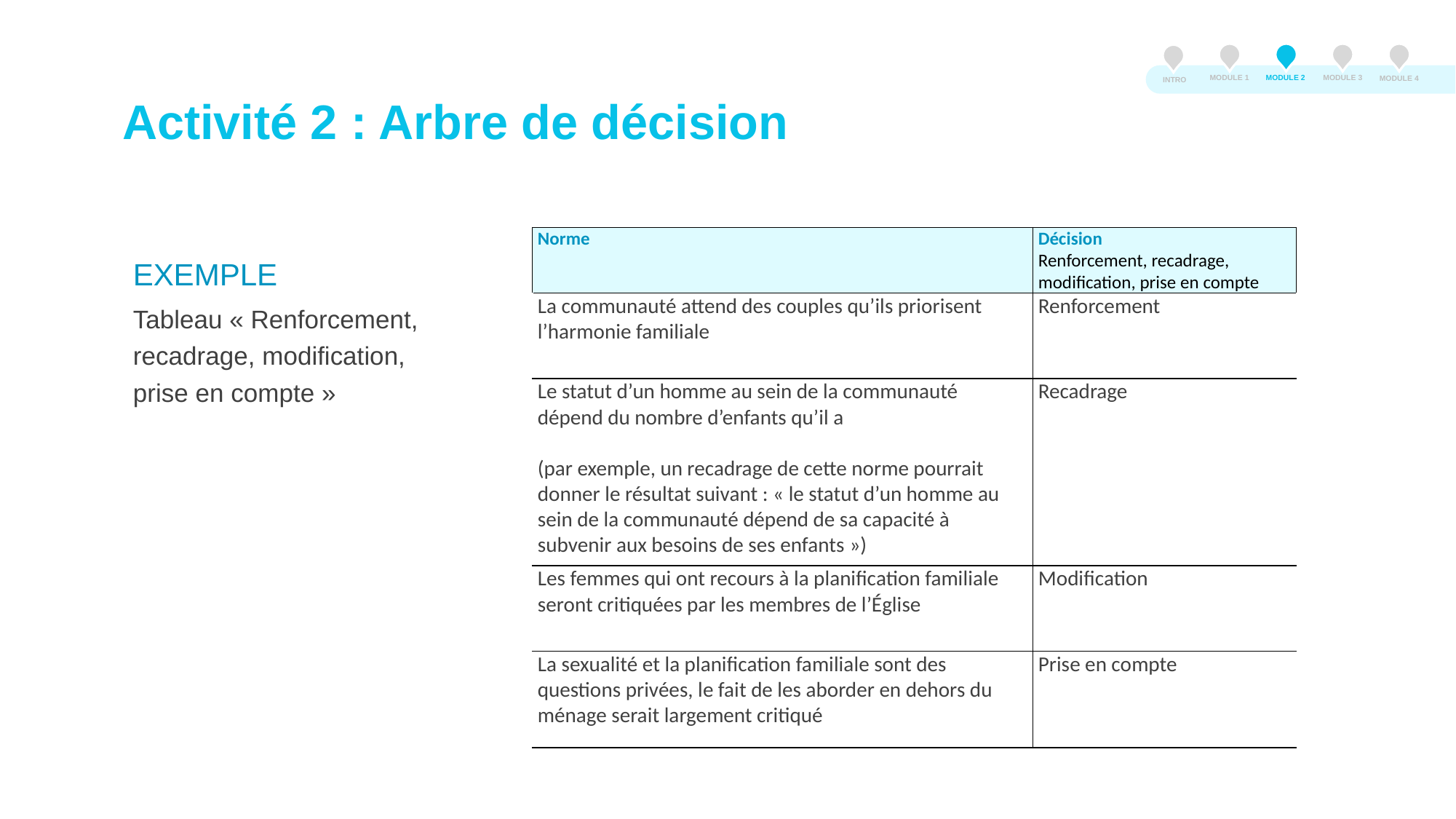

Activité 2

MODULE 3
MODULE 2
MODULE 1
MODULE 4
INTRO
# Activité 2 : Arbre de décision
| Norme | Décision Renforcement, recadrage, modification, prise en compte |
| --- | --- |
| La communauté attend des couples qu’ils priorisent l’harmonie familiale | Renforcement |
| Le statut d’un homme au sein de la communauté dépend du nombre d’enfants qu’il a (par exemple, un recadrage de cette norme pourrait donner le résultat suivant : « le statut d’un homme au sein de la communauté dépend de sa capacité à subvenir aux besoins de ses enfants ») | Recadrage |
| Les femmes qui ont recours à la planification familiale seront critiquées par les membres de l’Église | Modification |
| La sexualité et la planification familiale sont des questions privées, le fait de les aborder en dehors du ménage serait largement critiqué | Prise en compte |
EXEMPLE
Tableau « Renforcement, recadrage, modification, prise en compte »